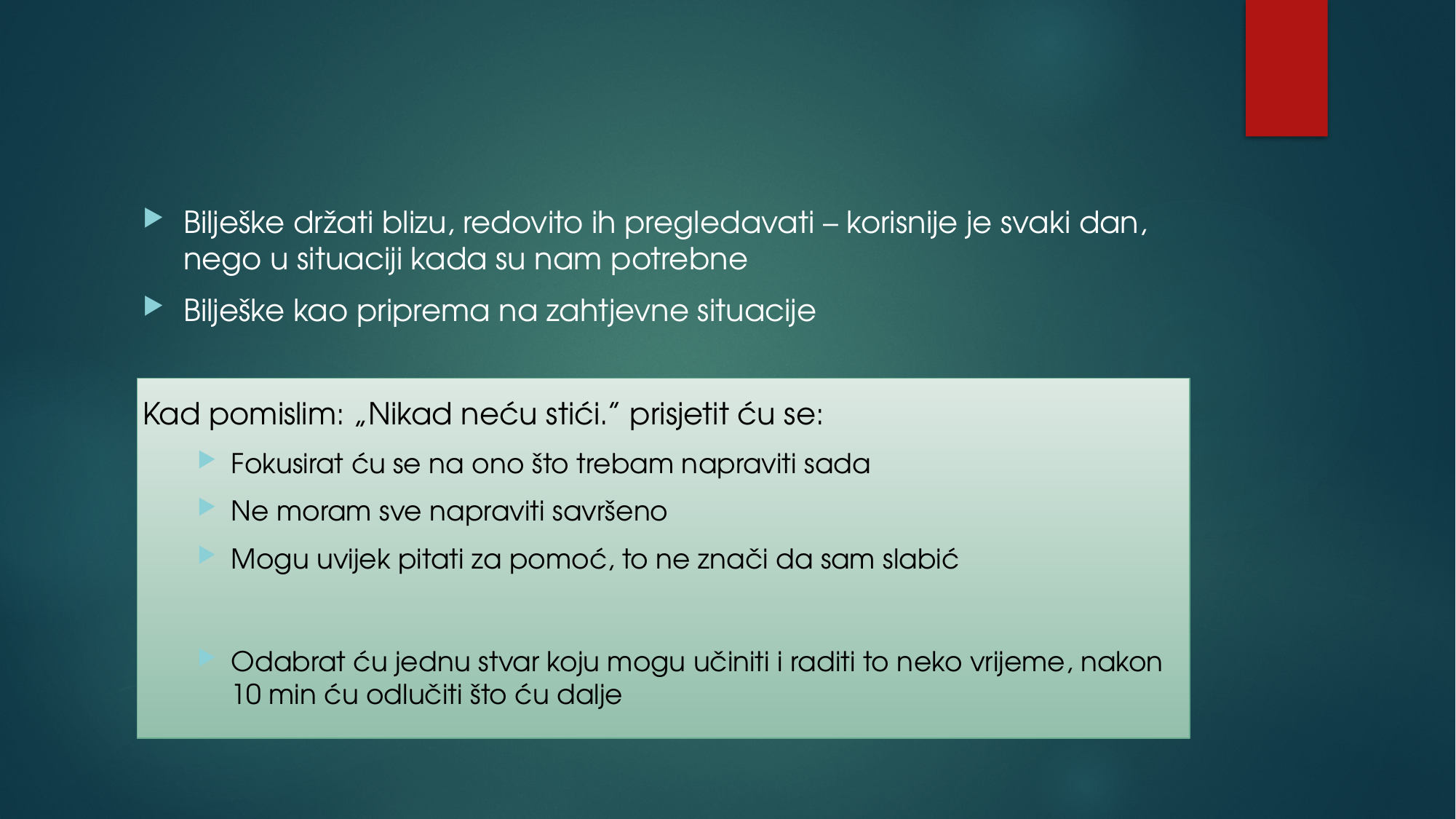

#
Bilješke držati blizu, redovito ih pregledavati – korisnije je svaki dan, nego u situaciji kada su nam potrebne
Bilješke kao priprema na zahtjevne situacije

Kad pomislim: „Nikad neću stići.” prisjetit ću se:
Fokusirat ću se na ono što trebam napraviti sada
Ne moram sve napraviti savršeno
Mogu uvijek pitati za pomoć, to ne znači da sam slabić

Odabrat ću jednu stvar koju mogu učiniti i raditi to neko vrijeme, nakon 10 min ću odlučiti što ću dalje